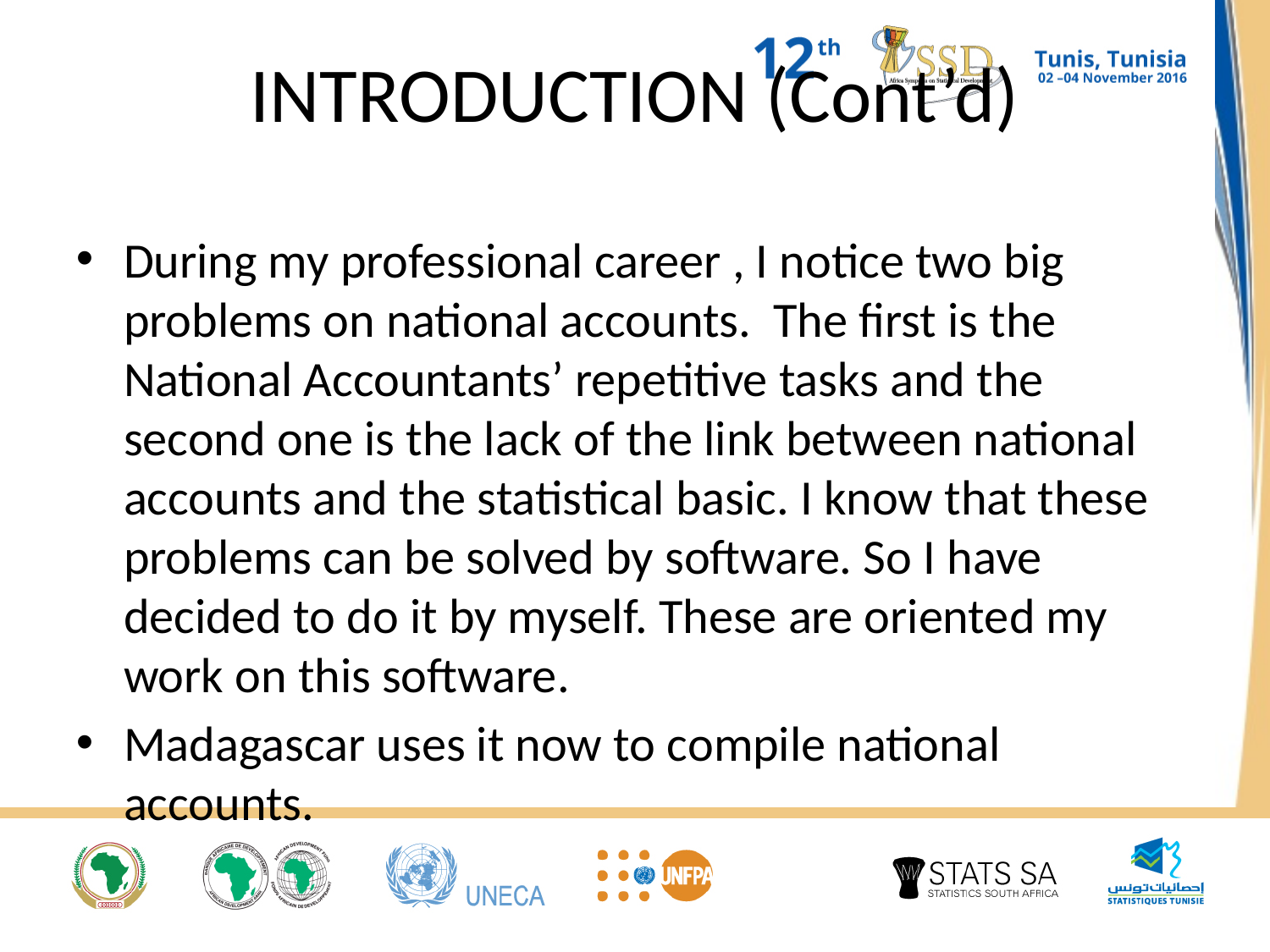

# INTRODUCTION (Cont’d)
During my professional career , I notice two big problems on national accounts.  The first is the National Accountants’ repetitive tasks and the second one is the lack of the link between national accounts and the statistical basic. I know that these problems can be solved by software. So I have decided to do it by myself. These are oriented my work on this software.
Madagascar uses it now to compile national accounts.